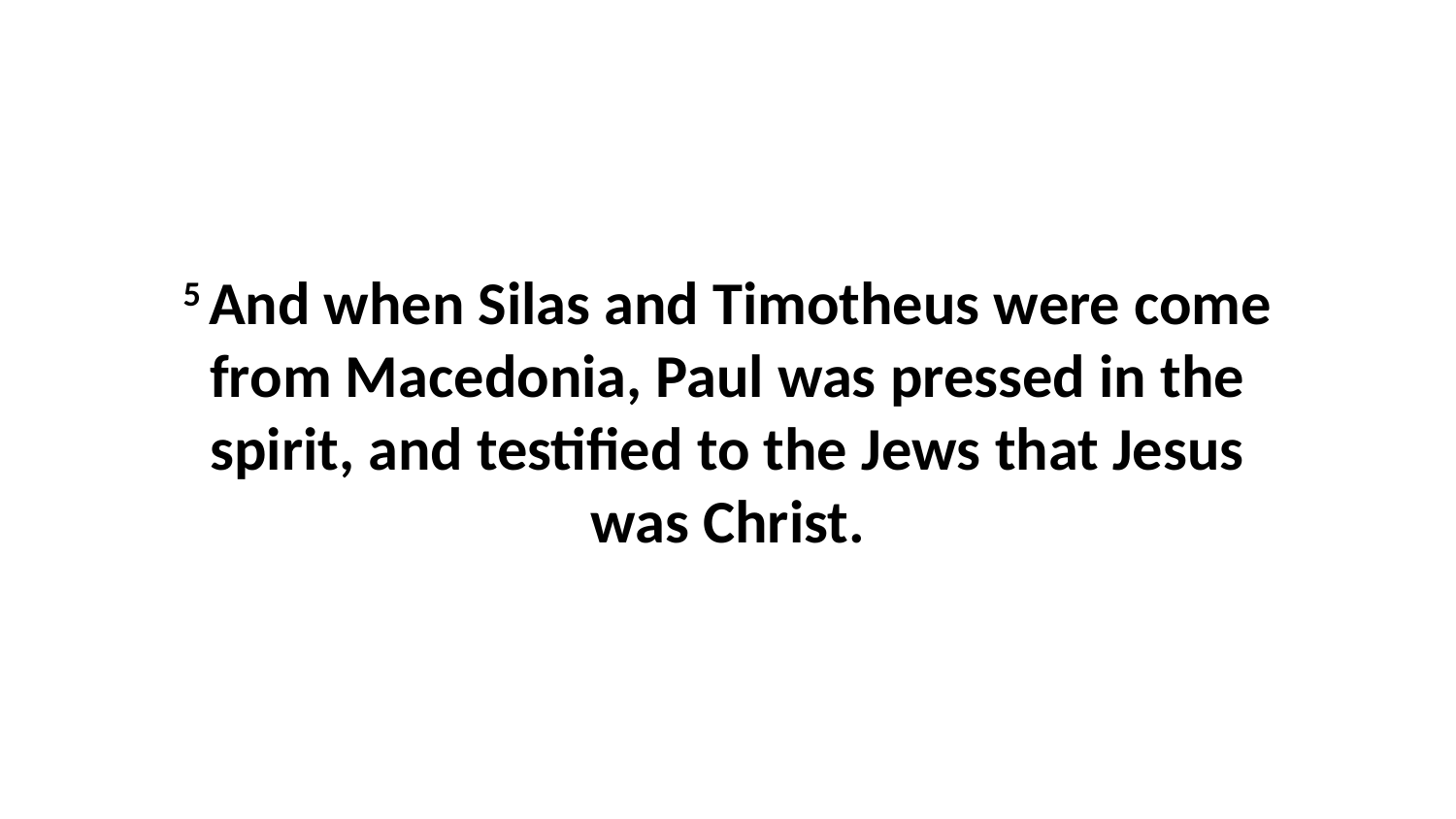

5 And when Silas and Timotheus were come from Macedonia, Paul was pressed in the spirit, and testified to the Jews that Jesus was Christ.